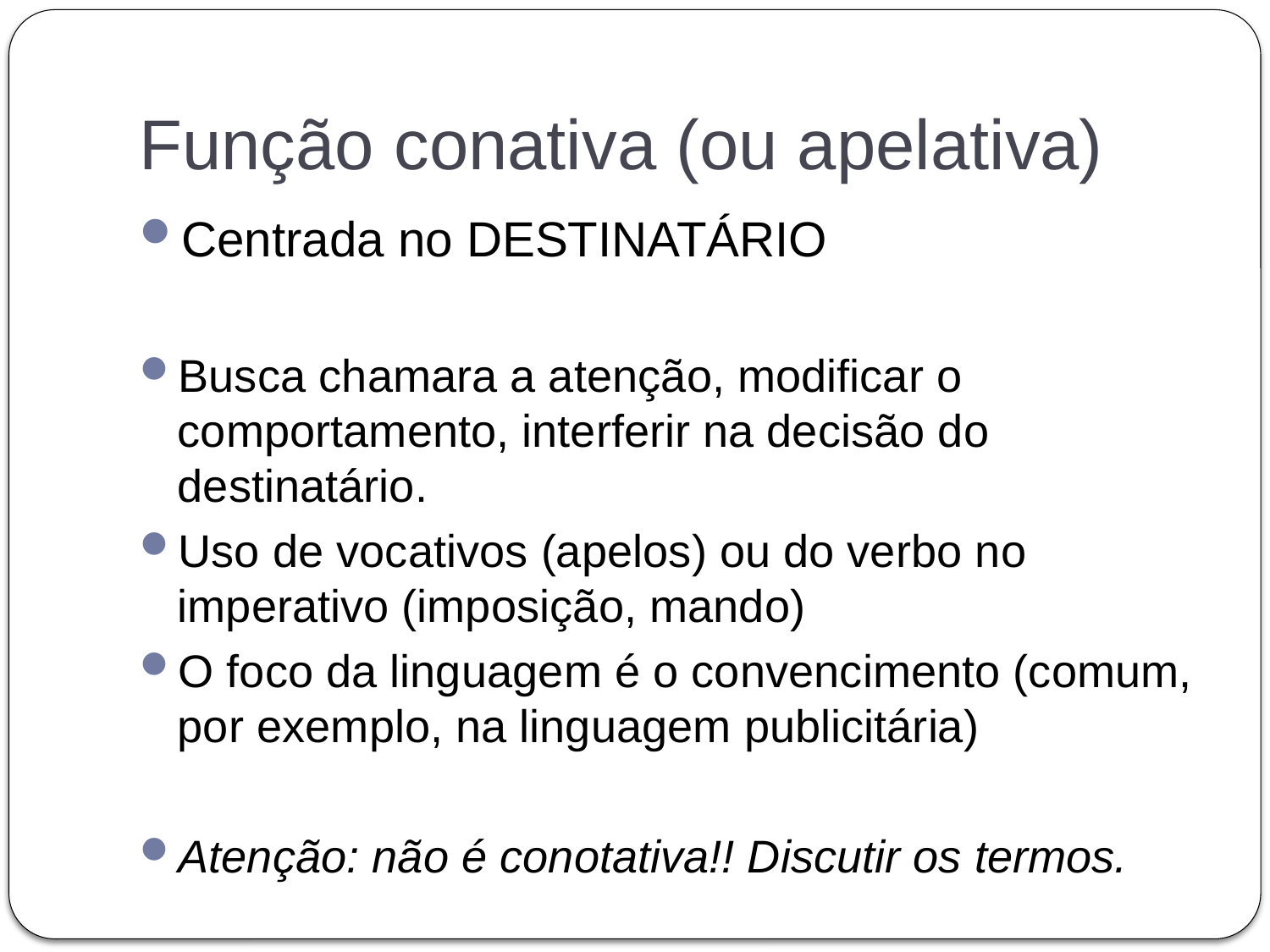

# Função conativa (ou apelativa)
Centrada no DESTINATÁRIO

Busca chamara a atenção, modificar o comportamento, interferir na decisão do destinatário.
Uso de vocativos (apelos) ou do verbo no imperativo (imposição, mando)
O foco da linguagem é o convencimento (comum, por exemplo, na linguagem publicitária)

Atenção: não é conotativa!! Discutir os termos.